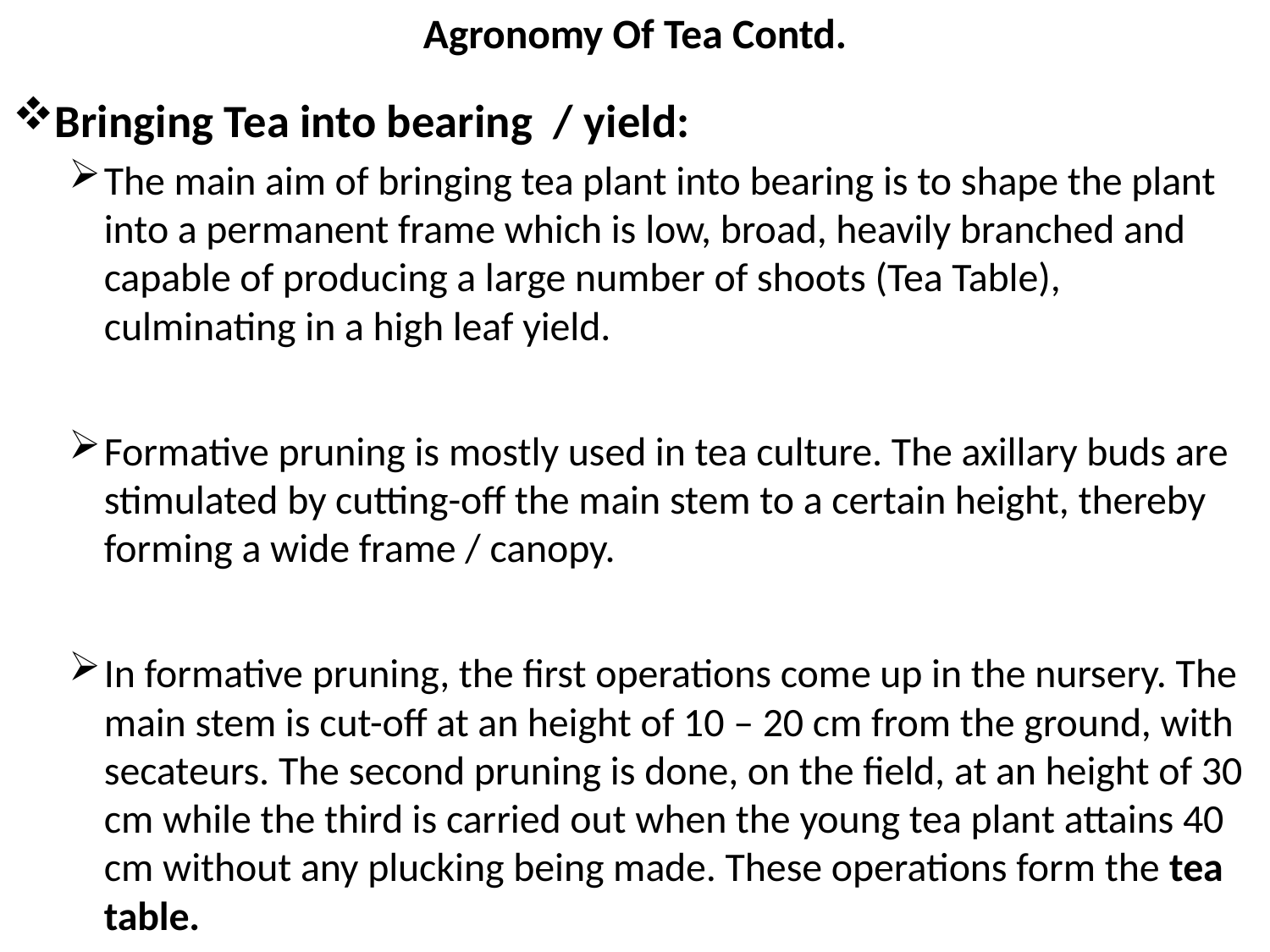

# Agronomy Of Tea Contd.
Bringing Tea into bearing  / yield:
The main aim of bringing tea plant into bearing is to shape the plant into a permanent frame which is low, broad, heavily branched and capable of producing a large number of shoots (Tea Table), culminating in a high leaf yield.

Formative pruning is mostly used in tea culture. The axillary buds are stimulated by cutting-off the main stem to a certain height, thereby forming a wide frame / canopy.

In formative pruning, the first operations come up in the nursery. The main stem is cut-off at an height of 10 – 20 cm from the ground, with secateurs. The second pruning is done, on the field, at an height of 30 cm while the third is carried out when the young tea plant attains 40 cm without any plucking being made. These operations form the tea table.